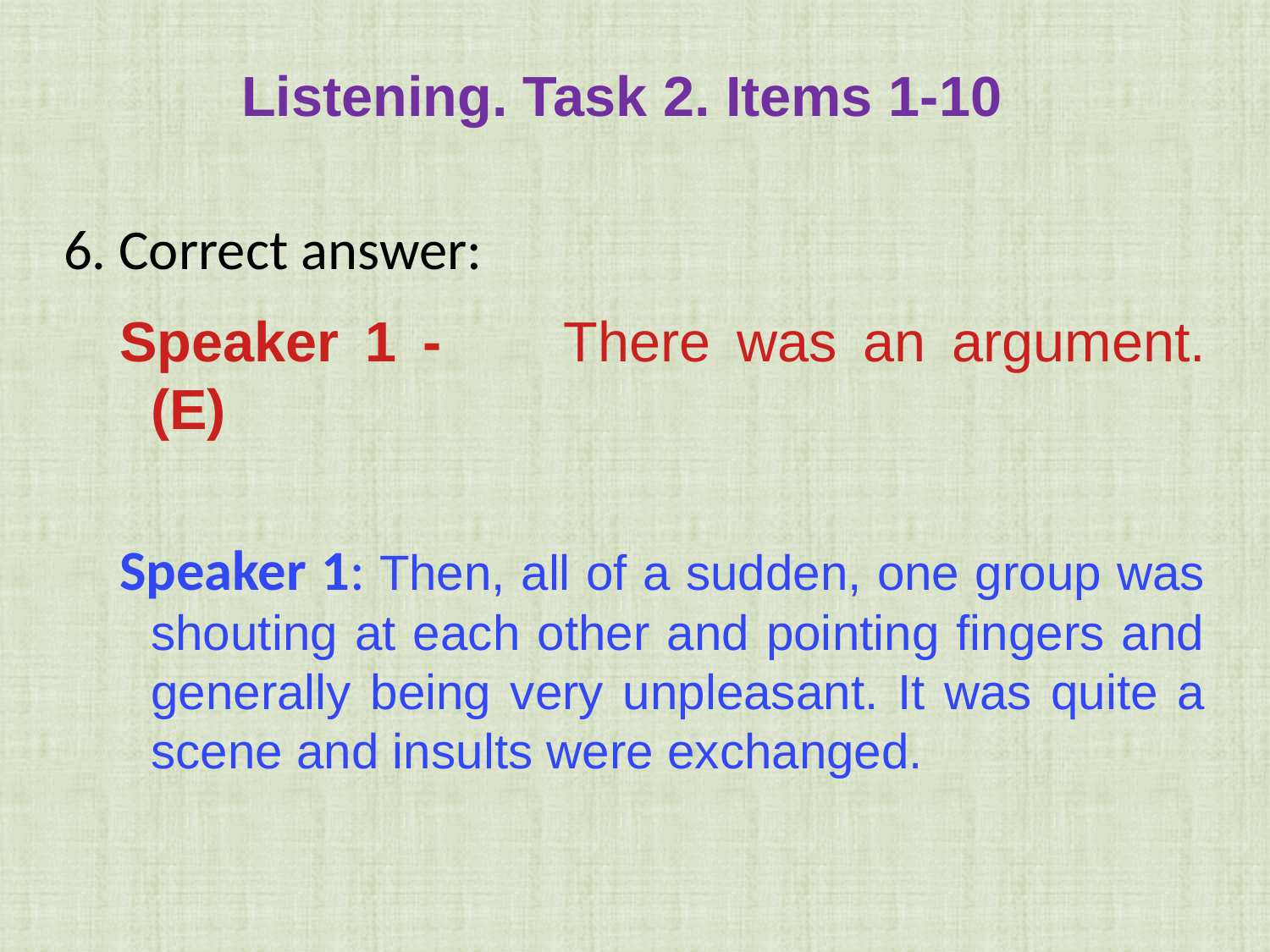

Listening. Task 2. Items 1-10

6. Correct answer:
Speaker 1 - 	There was an argument. (E)

Speaker 1: Then, all of a sudden, one group was shouting at each other and pointing fingers and generally being very unpleasant. It was quite a scene and insults were exchanged.